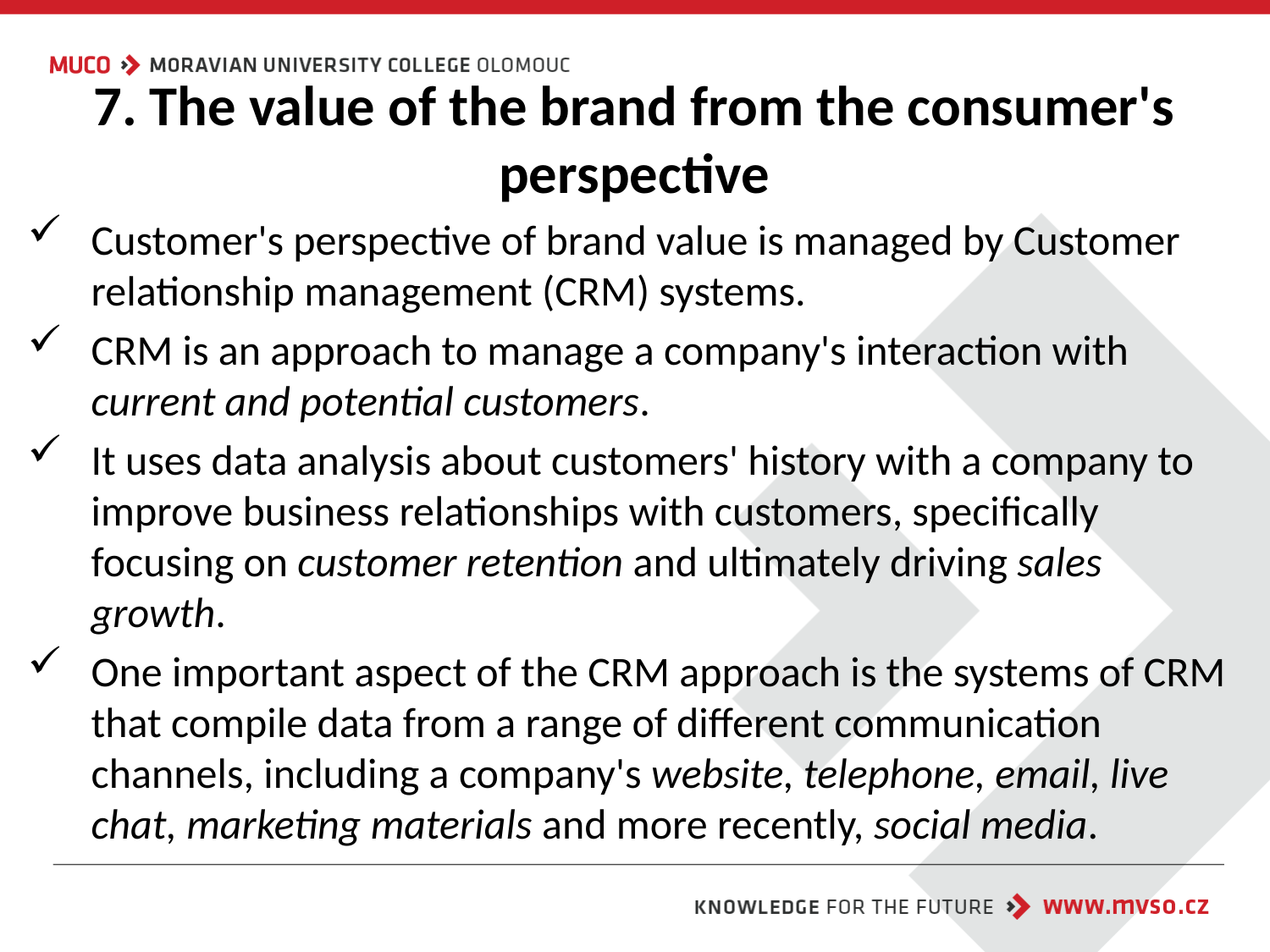

# 7. The value of the brand from the consumer's perspective
Customer's perspective of brand value is managed by Customer relationship management (CRM) systems.
CRM is an approach to manage a company's interaction with current and potential customers.
It uses data analysis about customers' history with a company to improve business relationships with customers, specifically focusing on customer retention and ultimately driving sales growth.
One important aspect of the CRM approach is the systems of CRM that compile data from a range of different communication channels, including a company's website, telephone, email, live chat, marketing materials and more recently, social media.